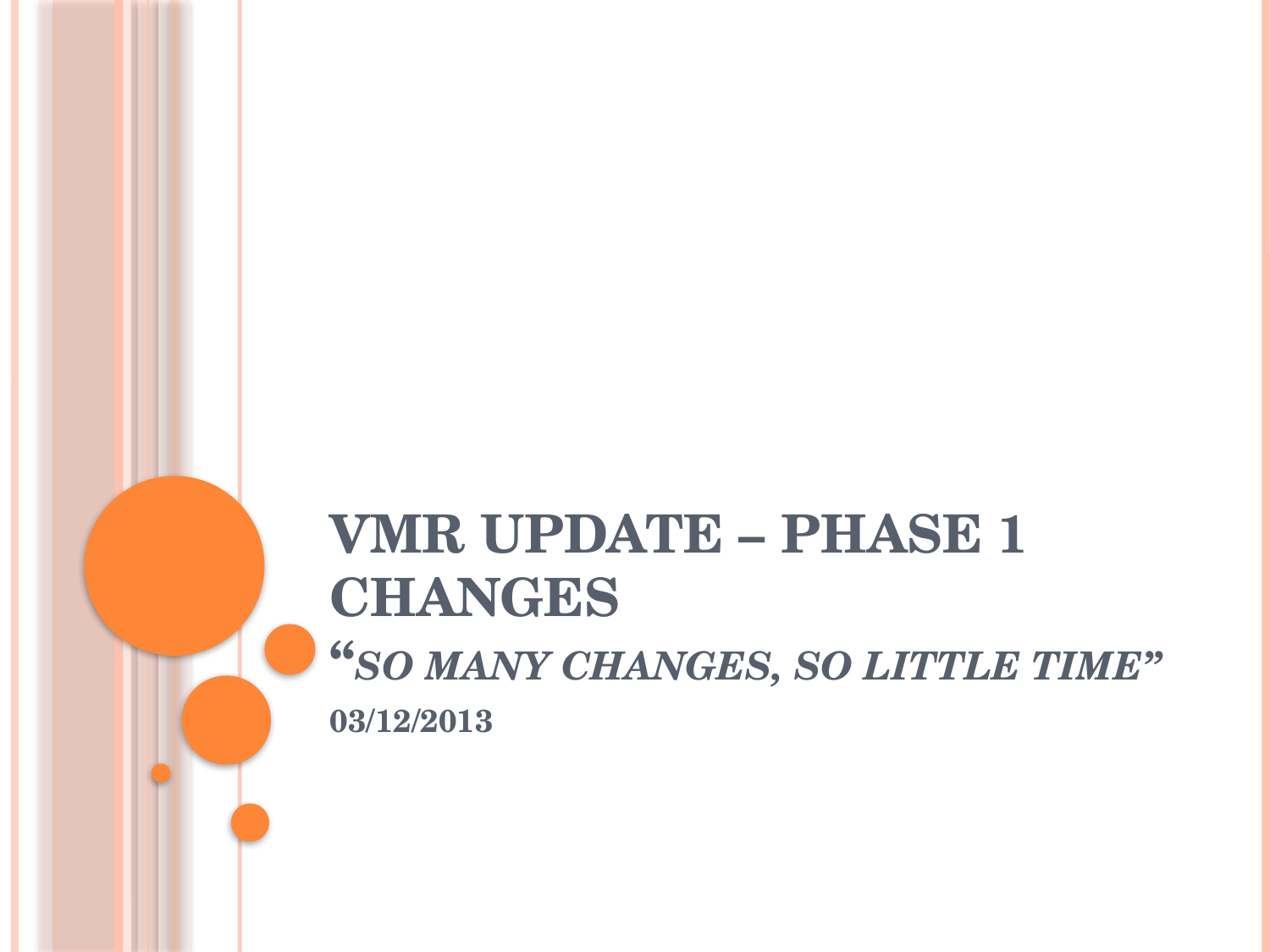

# vMR Update – Phase 1 Changes “So many changes, so little time”
03/12/2013